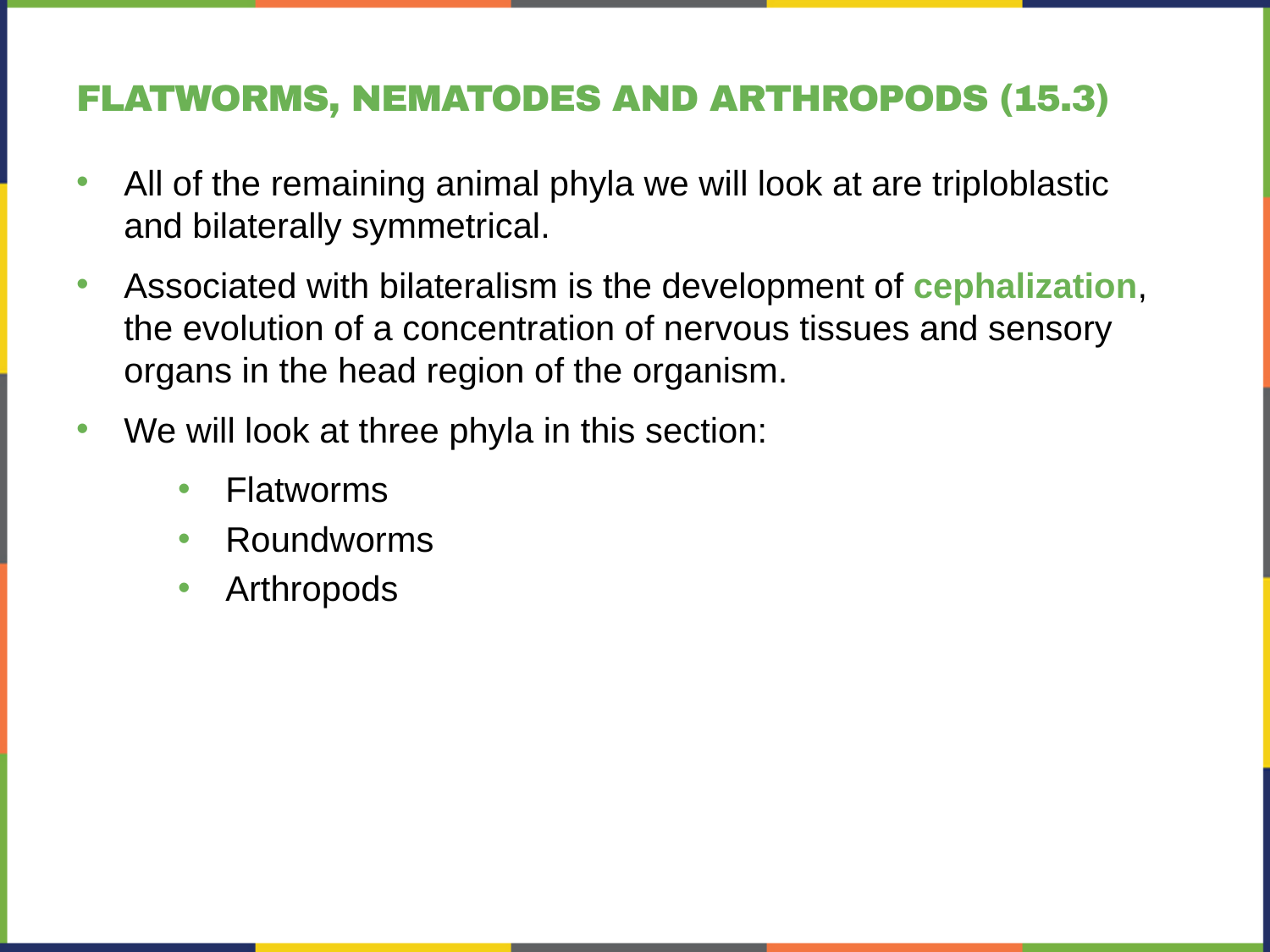

# Flatworms, nematodes and arthropods (15.3)
All of the remaining animal phyla we will look at are triploblastic and bilaterally symmetrical.
Associated with bilateralism is the development of cephalization, the evolution of a concentration of nervous tissues and sensory organs in the head region of the organism.
We will look at three phyla in this section:
Flatworms
Roundworms
Arthropods